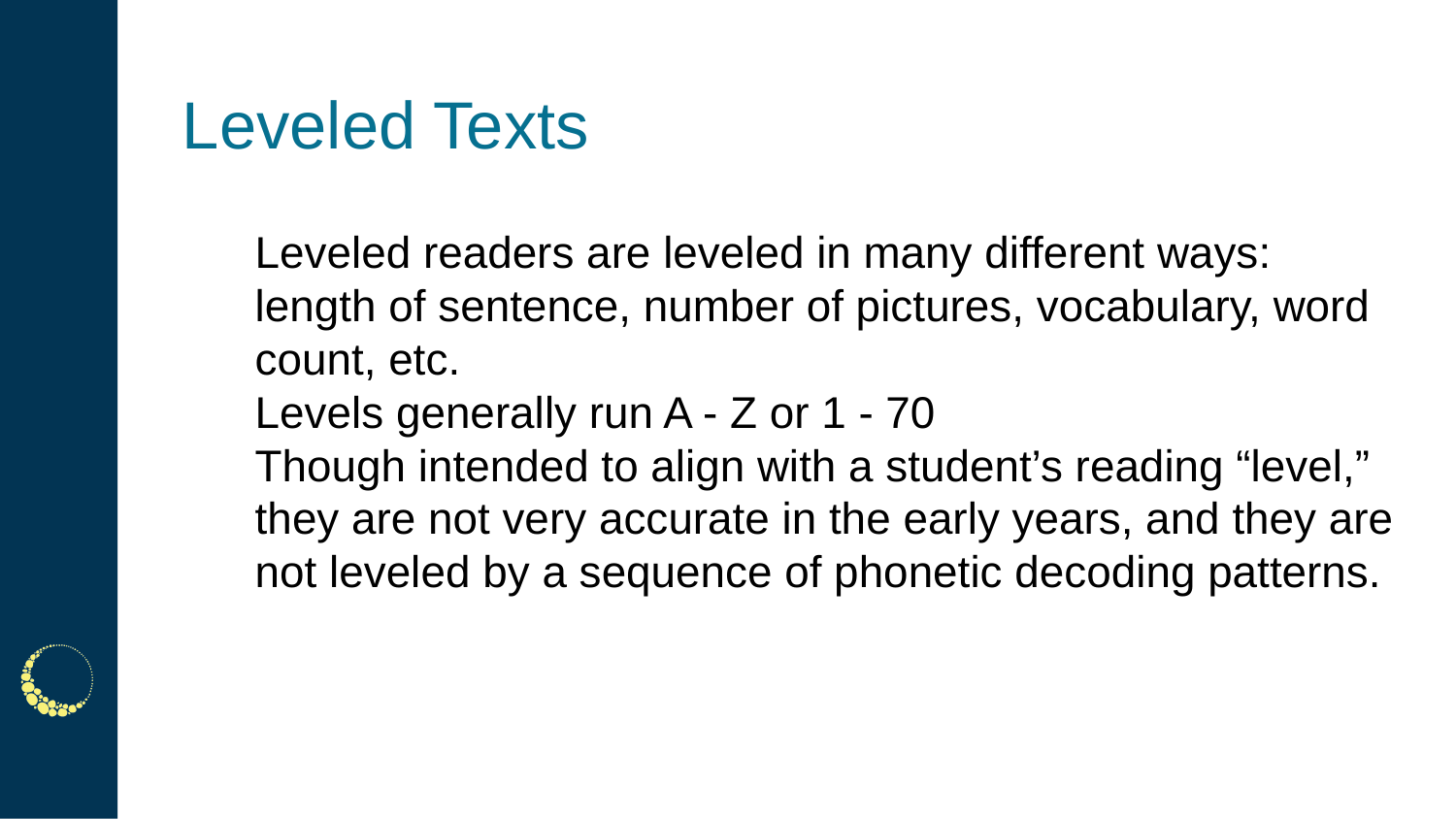

# Leveled Texts
Leveled readers are leveled in many different ways: length of sentence, number of pictures, vocabulary, word count, etc.
Levels generally run A - Z or 1 - 70
Though intended to align with a student’s reading “level,” they are not very accurate in the early years, and they are not leveled by a sequence of phonetic decoding patterns.